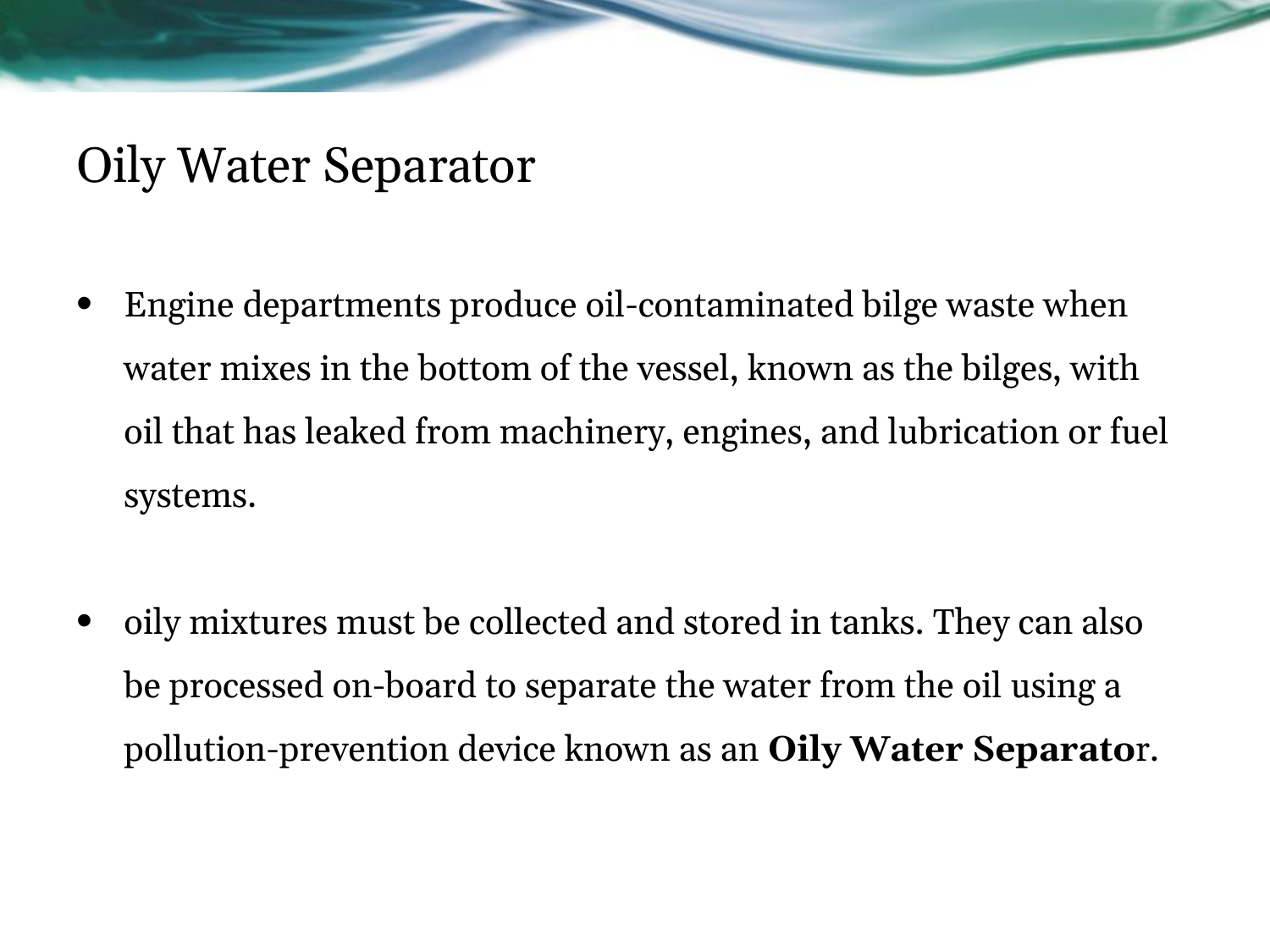

# Oily Water Separator
Engine departments produce oil-contaminated bilge waste when water mixes in the bottom of the vessel, known as the bilges, with oil that has leaked from machinery, engines, and lubrication or fuel systems.

oily mixtures must be collected and stored in tanks. They can also be processed on-board to separate the water from the oil using a pollution-prevention device known as an Oily Water Separator.